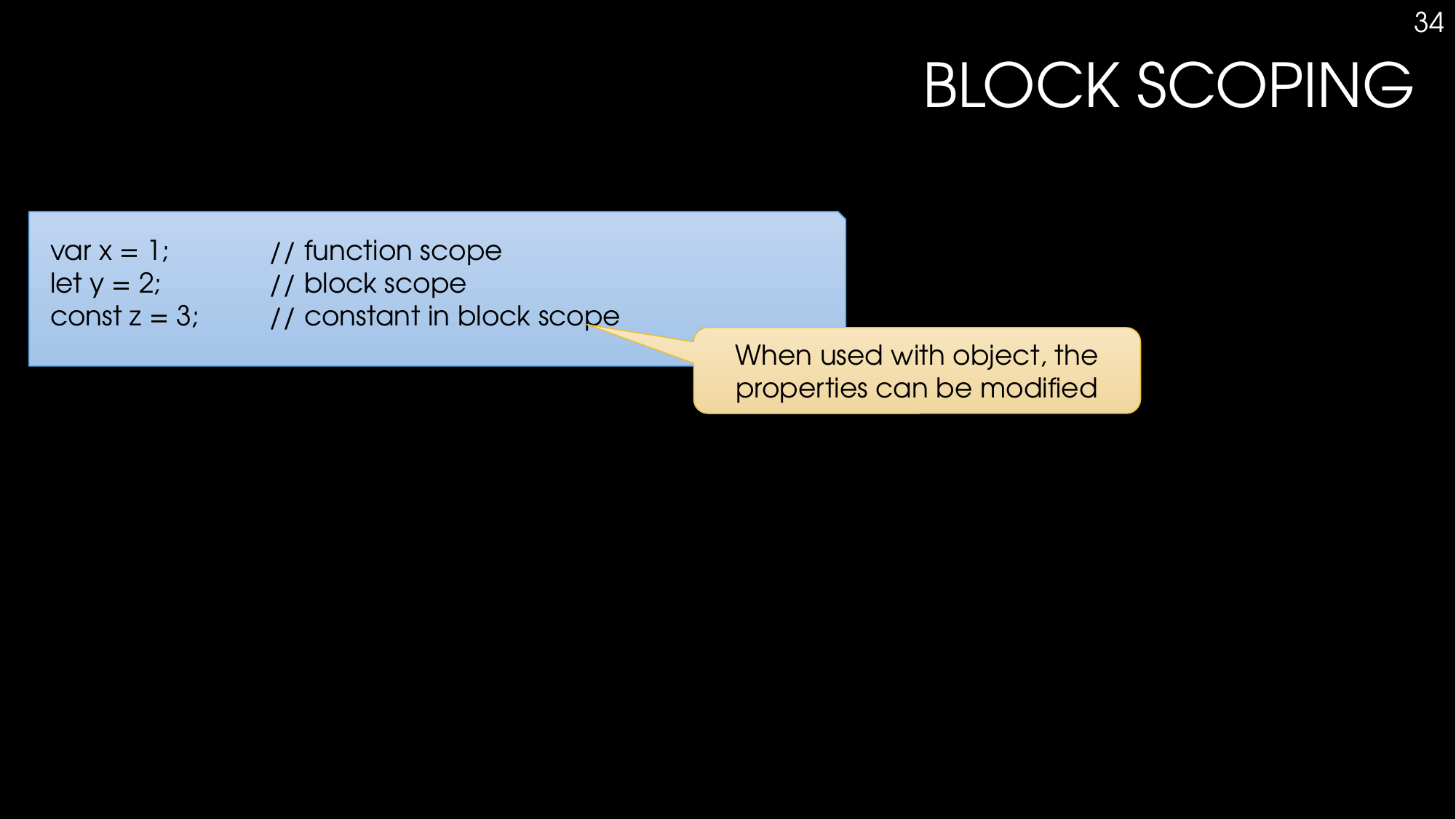

34
# Block Scoping
var x = 1;	// function scope
let y = 2;	// block scope
const z = 3;	// constant in block scope
When used with object, the properties can be modified